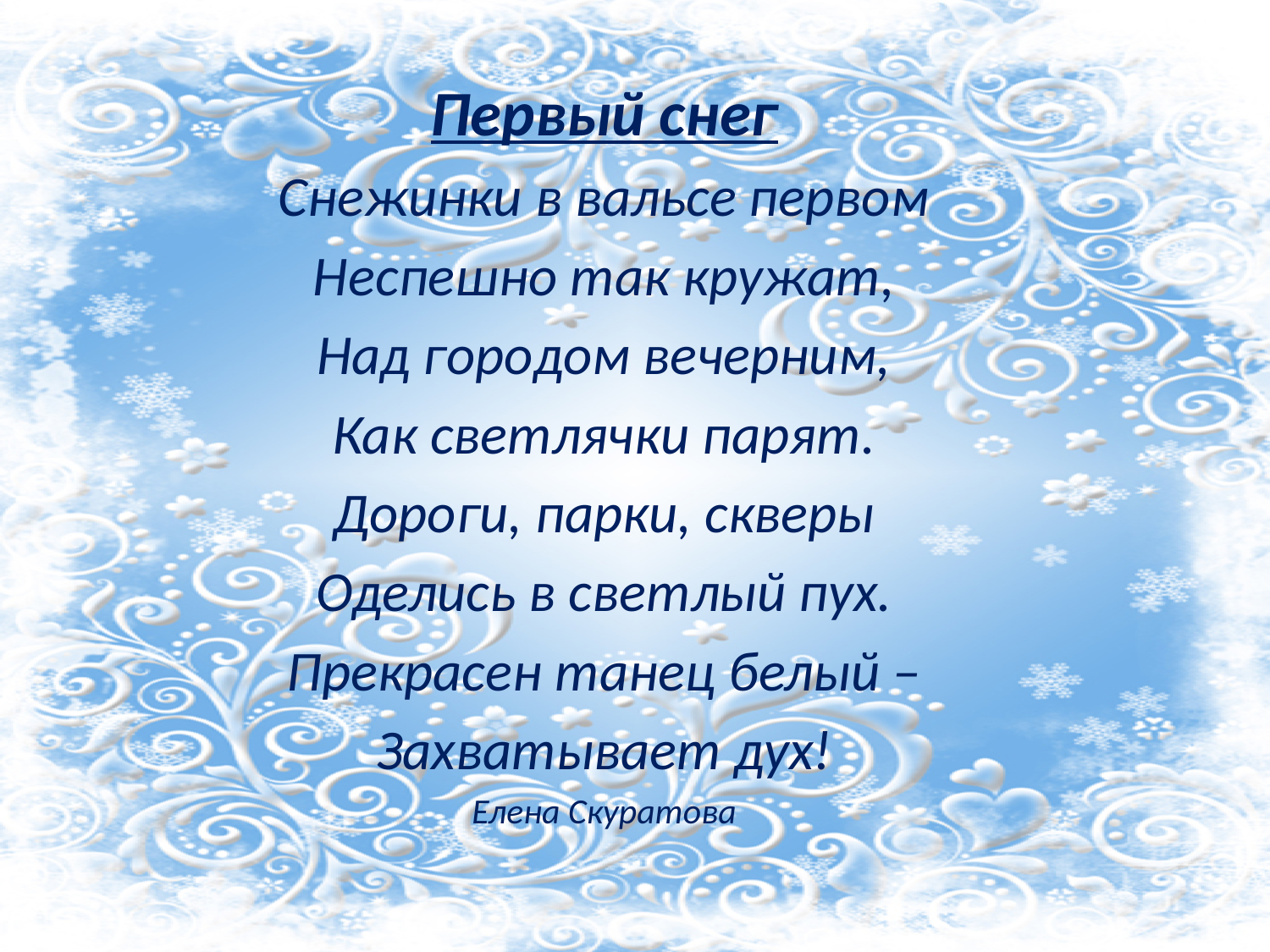

Первый снег
Снежинки в вальсе первом
Неспешно так кружат,
Над городом вечерним,
Как светлячки парят.
Дороги, парки, скверы
Оделись в светлый пух.
Прекрасен танец белый –
Захватывает дух!
Елена Скуратова